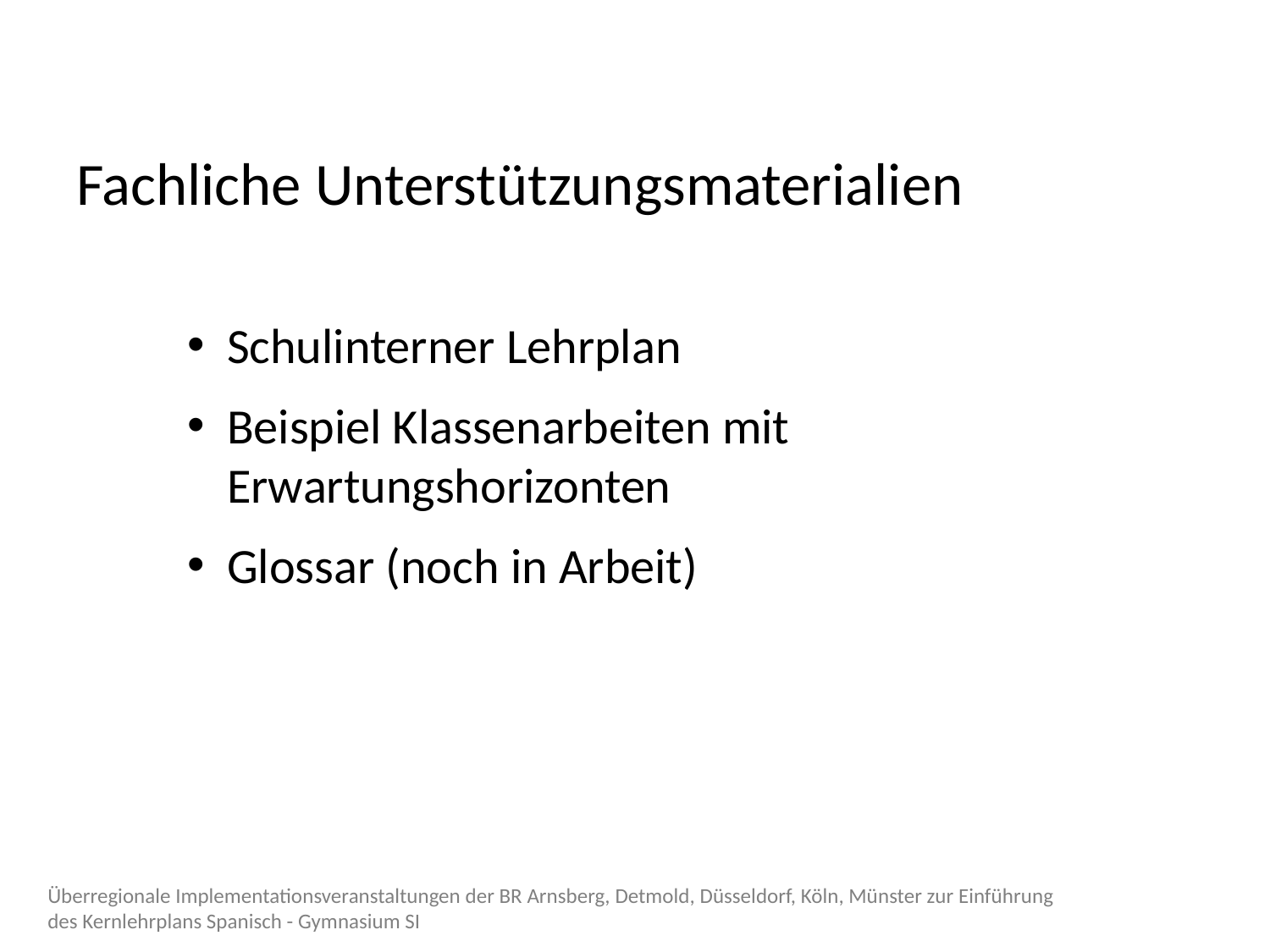

# Fachliche Unterstützungsmaterialien

Schulinterner Lehrplan
Beispiel Klassenarbeiten mit Erwartungshorizonten
Glossar (noch in Arbeit)

Überregionale Implementationsveranstaltungen der BR Arnsberg, Detmold, Düsseldorf, Köln, Münster zur Einführung des Kernlehrplans Spanisch - Gymnasium SI
63